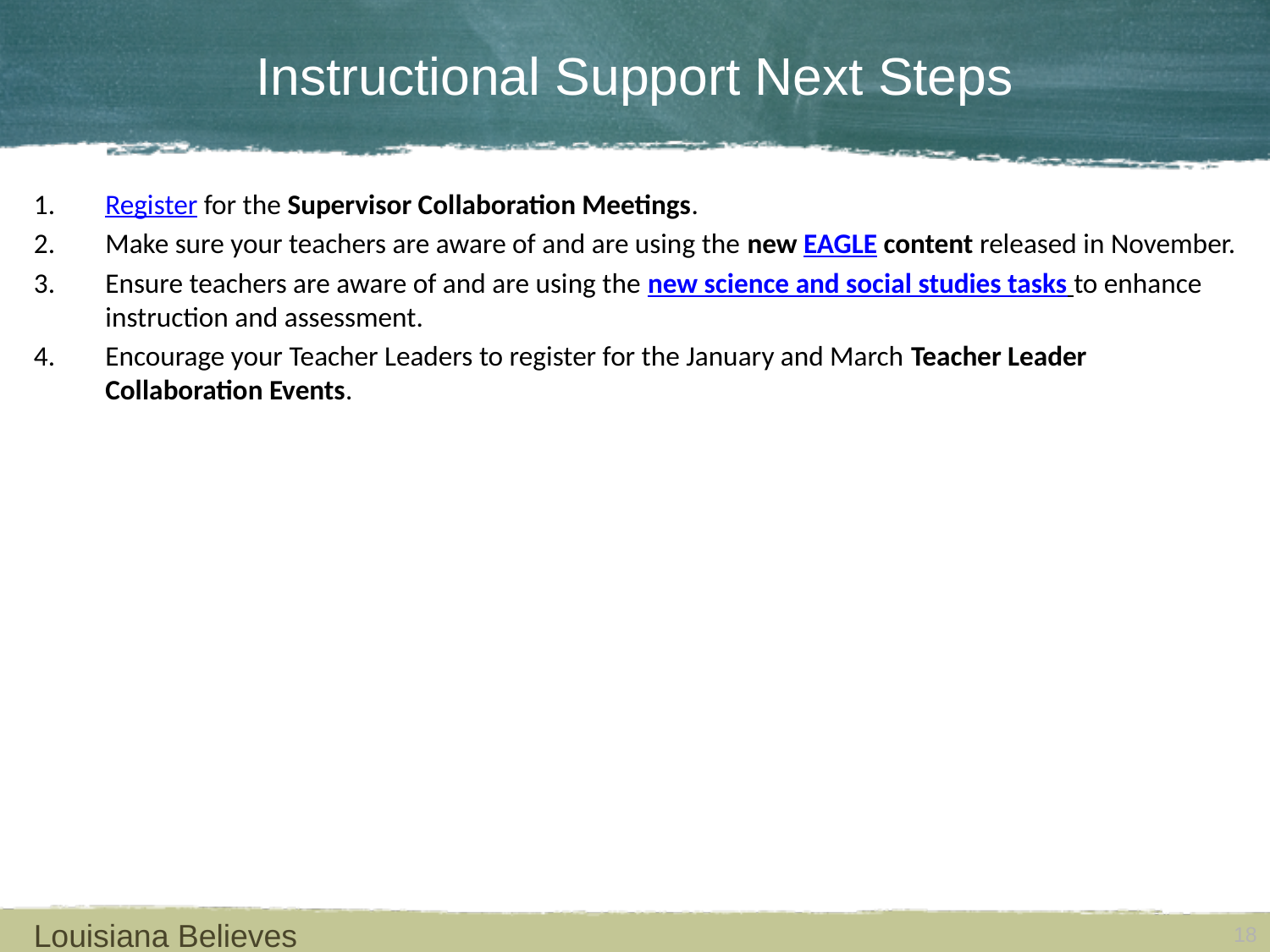

# Instructional Support Next Steps
Register for the Supervisor Collaboration Meetings.
Make sure your teachers are aware of and are using the new EAGLE content released in November.
Ensure teachers are aware of and are using the new science and social studies tasks to enhance instruction and assessment.
Encourage your Teacher Leaders to register for the January and March Teacher Leader Collaboration Events.

Louisiana Believes
18